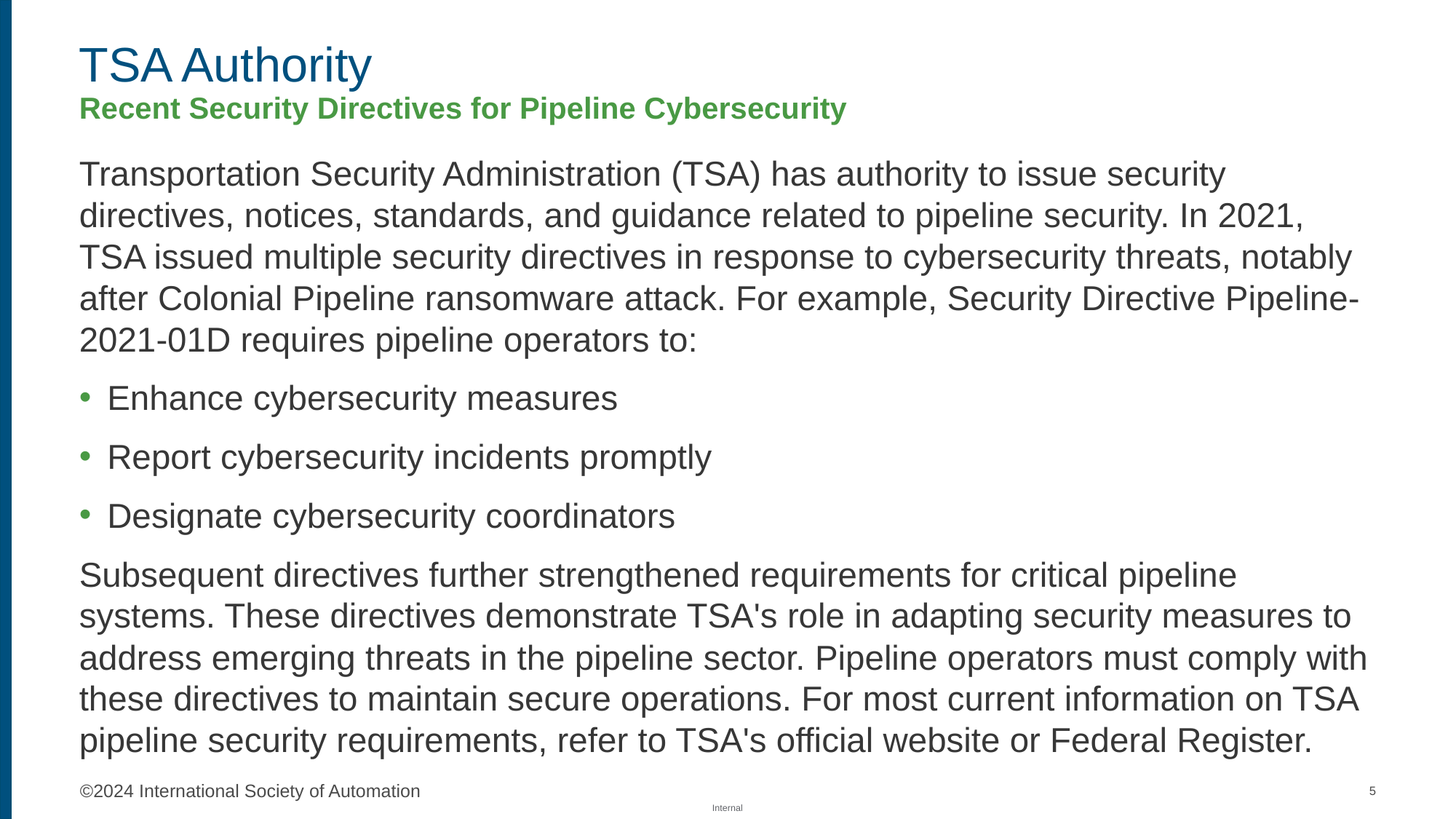

# TSA Authority Recent Security Directives for Pipeline Cybersecurity
Transportation Security Administration (TSA) has authority to issue security directives, notices, standards, and guidance related to pipeline security. In 2021, TSA issued multiple security directives in response to cybersecurity threats, notably after Colonial Pipeline ransomware attack. For example, Security Directive Pipeline-2021-01D requires pipeline operators to:
Enhance cybersecurity measures
Report cybersecurity incidents promptly
Designate cybersecurity coordinators
Subsequent directives further strengthened requirements for critical pipeline systems. These directives demonstrate TSA's role in adapting security measures to address emerging threats in the pipeline sector. Pipeline operators must comply with these directives to maintain secure operations. For most current information on TSA pipeline security requirements, refer to TSA's official website or Federal Register.
5